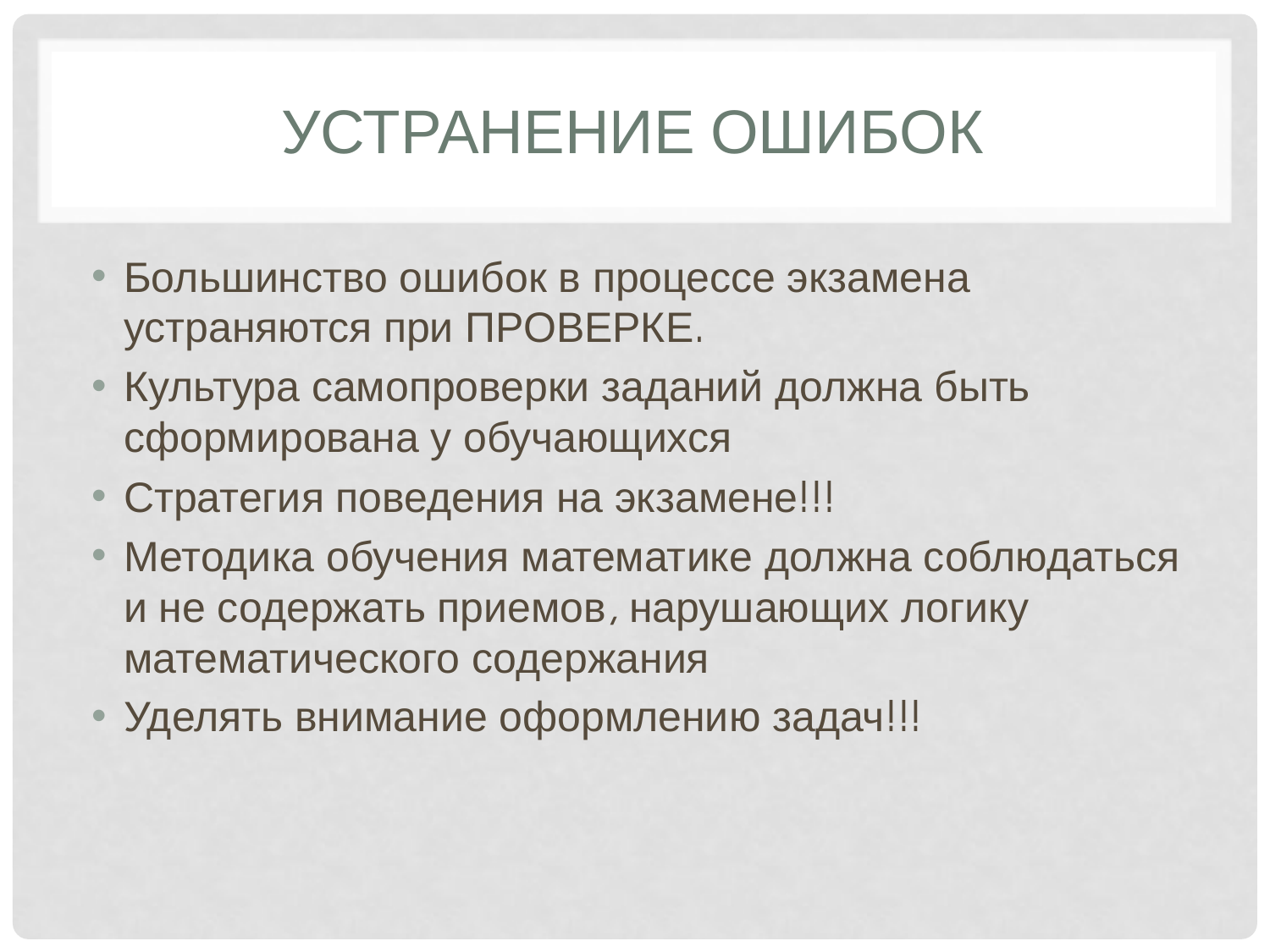

# Устранение ошибок
Большинство ошибок в процессе экзамена устраняются при ПРОВЕРКЕ.
Культура самопроверки заданий должна быть сформирована у обучающихся
Стратегия поведения на экзамене!!!
Методика обучения математике должна соблюдаться и не содержать приемов, нарушающих логику математического содержания
Уделять внимание оформлению задач!!!